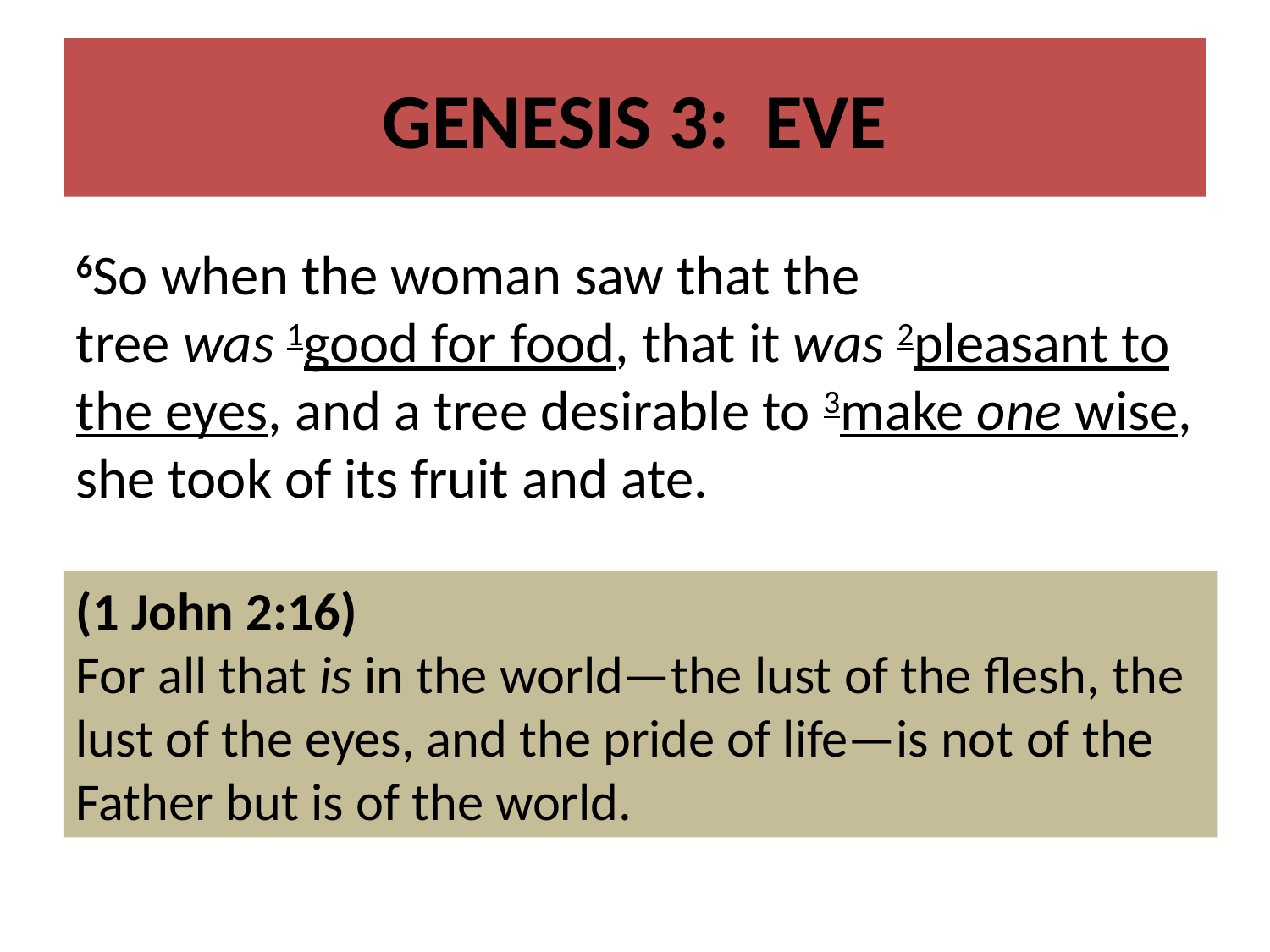

# GENESIS 3:  EVE
6So when the woman saw that the tree was 1good for food, that it was 2pleasant to the eyes, and a tree desirable to 3make one wise, she took of its fruit and ate.
(1 John 2:16)
For all that is in the world—the lust of the flesh, the lust of the eyes, and the pride of life—is not of the Father but is of the world.